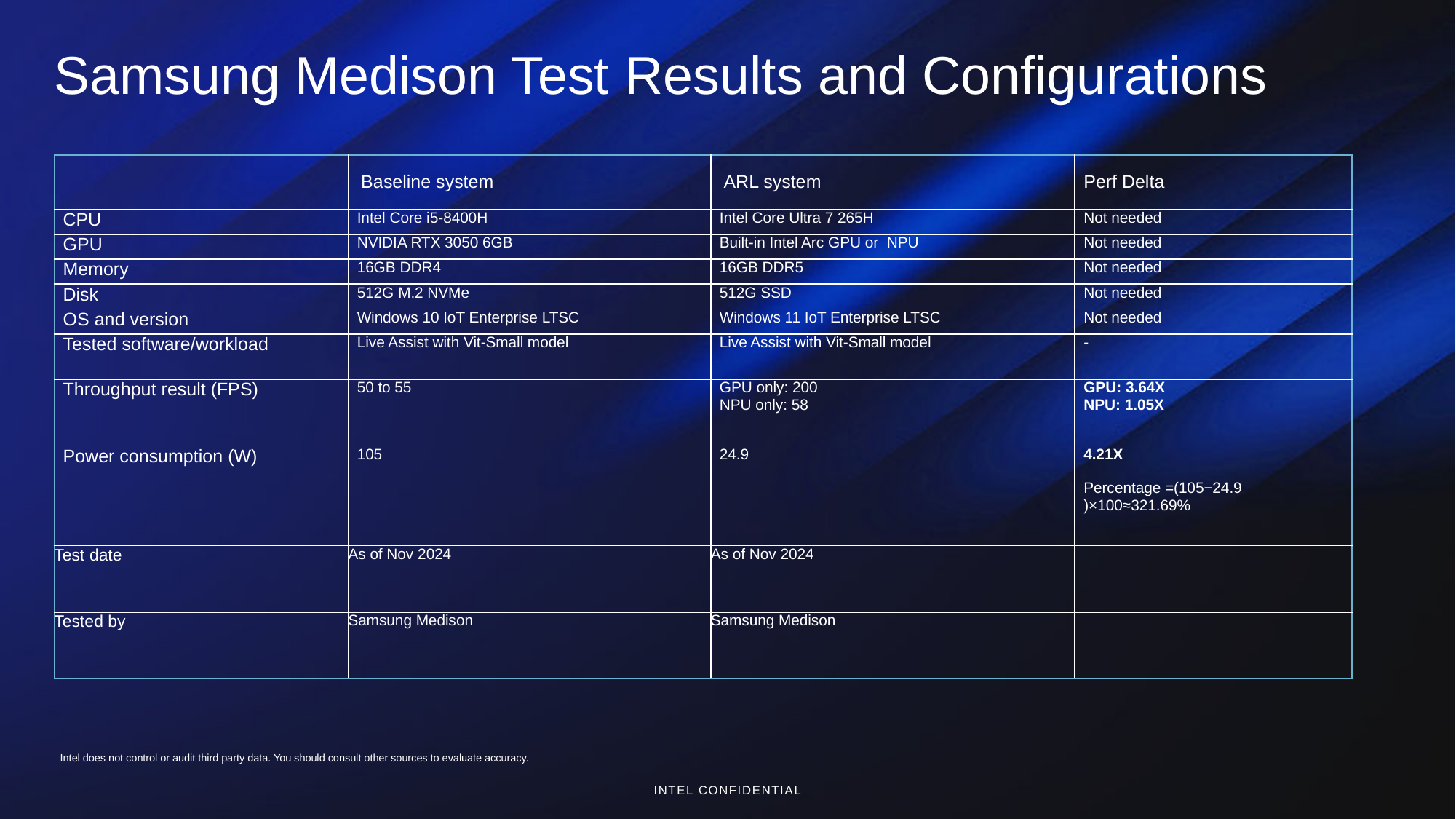

# Samsung Medison Test Results and Configurations
|  | Baseline system | ARL system | Perf Delta |
| --- | --- | --- | --- |
| CPU | Intel Core i5-8400H | Intel Core Ultra 7 265H | Not needed |
| GPU | NVIDIA RTX 3050 6GB | Built-in Intel Arc GPU or NPU | Not needed |
| Memory | 16GB DDR4 | 16GB DDR5 | Not needed |
| Disk | 512G M.2 NVMe | 512G SSD | Not needed |
| OS and version | Windows 10 IoT Enterprise LTSC | Windows 11 IoT Enterprise LTSC | Not needed |
| Tested software/workload | Live Assist with Vit-Small model | Live Assist with Vit-Small model | - |
| Throughput result (FPS) | 50 to 55 | GPU only: 200 NPU only: 58 | GPU: 3.64X NPU: 1.05X |
| Power consumption (W) | 105 | 24.9 | 4.21X Percentage =(105−24.9​)×100≈321.69% |
| Test date | As of Nov 2024 | As of Nov 2024 |  |
| Tested by | Samsung Medison | Samsung Medison |  |
Intel does not control or audit third party data. You should consult other sources to evaluate accuracy.